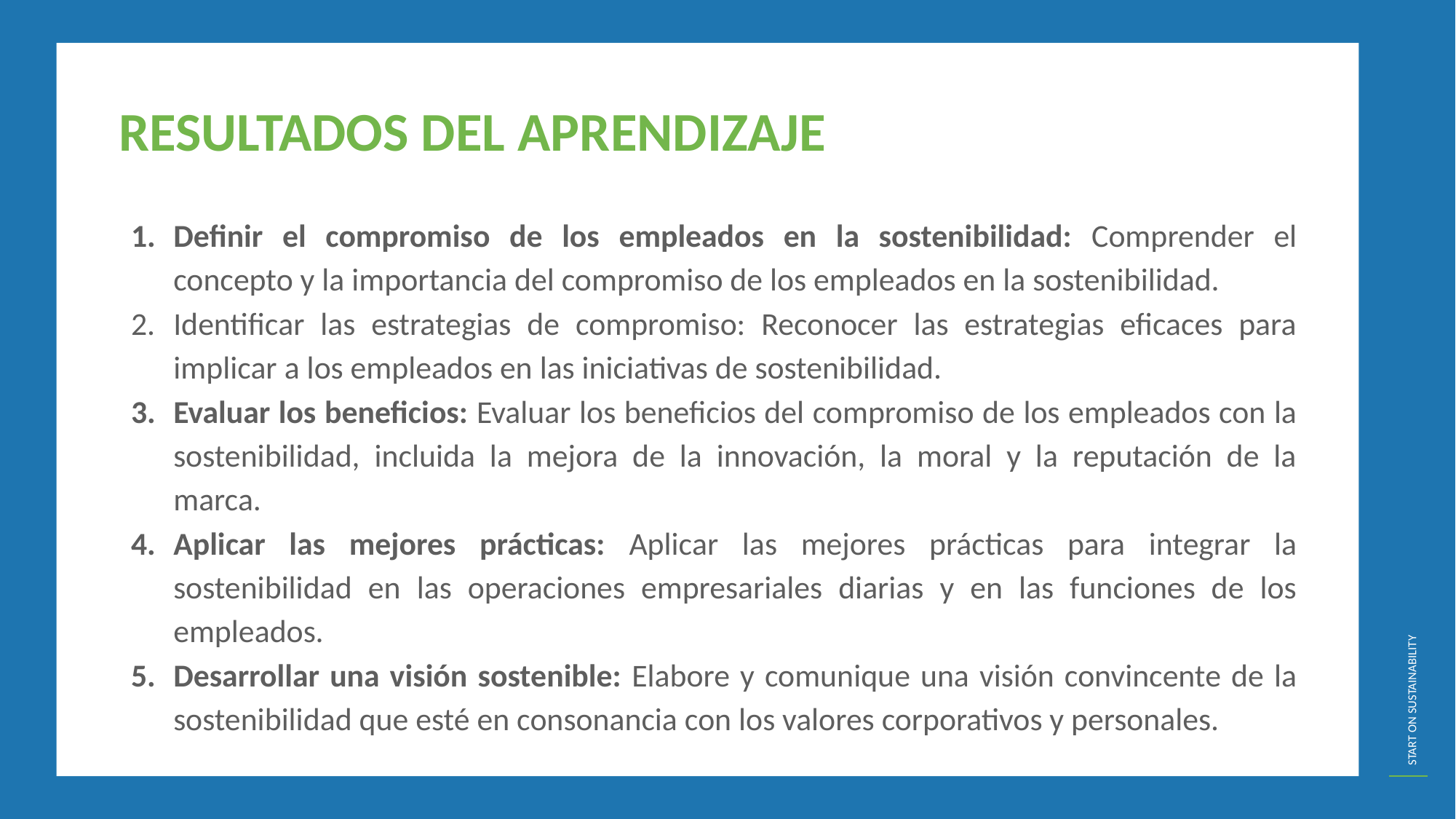

RESULTADOS DEL APRENDIZAJE
Definir el compromiso de los empleados en la sostenibilidad: Comprender el concepto y la importancia del compromiso de los empleados en la sostenibilidad.
Identificar las estrategias de compromiso: Reconocer las estrategias eficaces para implicar a los empleados en las iniciativas de sostenibilidad.
Evaluar los beneficios: Evaluar los beneficios del compromiso de los empleados con la sostenibilidad, incluida la mejora de la innovación, la moral y la reputación de la marca.
Aplicar las mejores prácticas: Aplicar las mejores prácticas para integrar la sostenibilidad en las operaciones empresariales diarias y en las funciones de los empleados.
Desarrollar una visión sostenible: Elabore y comunique una visión convincente de la sostenibilidad que esté en consonancia con los valores corporativos y personales.